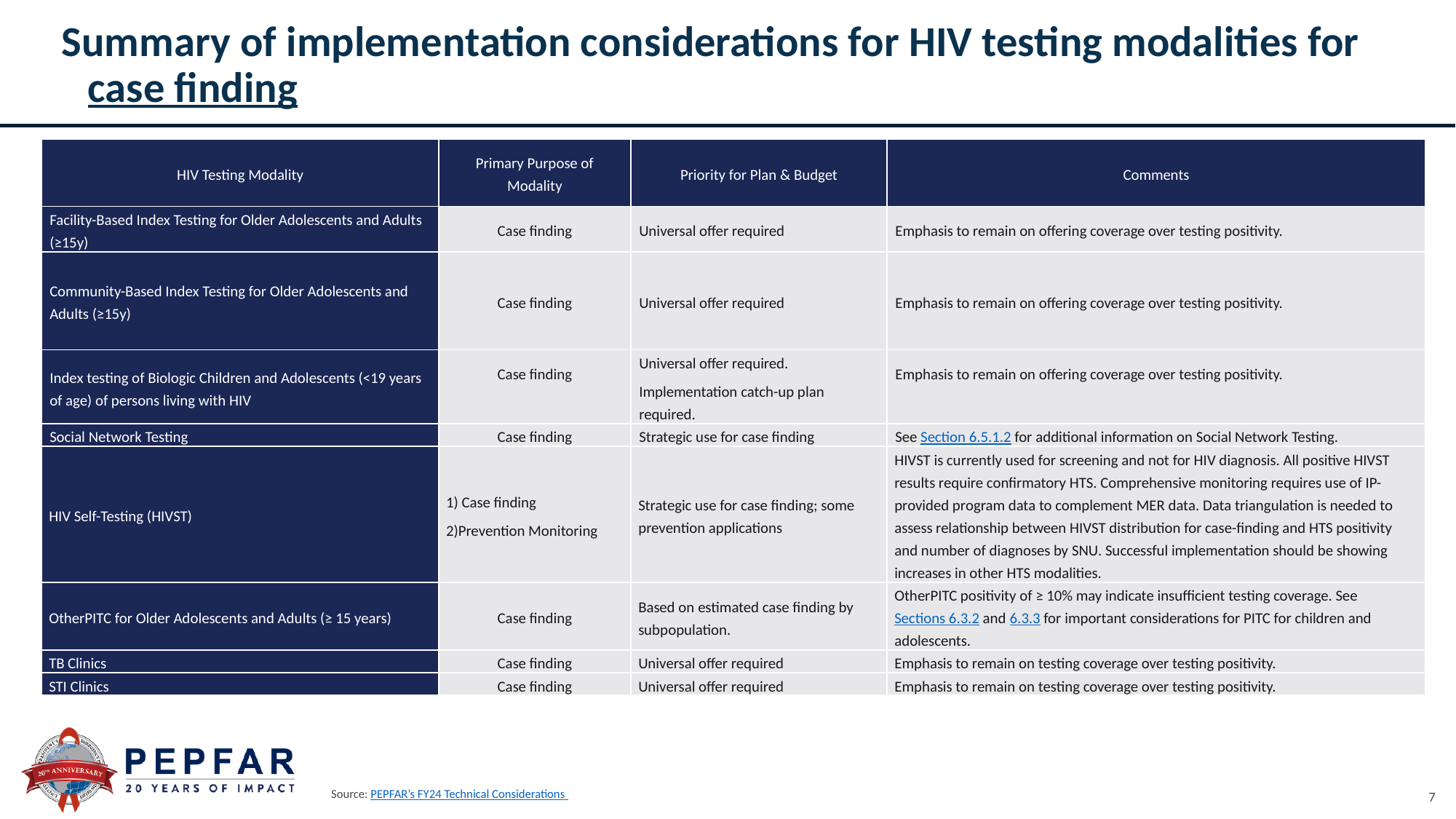

Summary of implementation considerations for HIV testing modalities for case finding
| HIV Testing Modality | Primary Purpose of Modality | Priority for Plan & Budget | Comments |
| --- | --- | --- | --- |
| Facility-Based Index Testing for Older Adolescents and Adults (≥15y) | Case finding | Universal offer required | Emphasis to remain on offering coverage over testing positivity. |
| Community-Based Index Testing for Older Adolescents and Adults (≥15y) | Case finding | Universal offer required | Emphasis to remain on offering coverage over testing positivity. |
| Index testing of Biologic Children and Adolescents (<19 years of age) of persons living with HIV | Case finding | Universal offer required. Implementation catch-up plan required. | Emphasis to remain on offering coverage over testing positivity. |
| Social Network Testing | Case finding | Strategic use for case finding | See Section 6.5.1.2 for additional information on Social Network Testing. |
| HIV Self-Testing (HIVST) | 1) Case finding 2)Prevention Monitoring | Strategic use for case finding; some prevention applications | HIVST is currently used for screening and not for HIV diagnosis. All positive HIVST results require confirmatory HTS. Comprehensive monitoring requires use of IP-provided program data to complement MER data. Data triangulation is needed to assess relationship between HIVST distribution for case-finding and HTS positivity and number of diagnoses by SNU. Successful implementation should be showing increases in other HTS modalities. |
| OtherPITC for Older Adolescents and Adults (≥ 15 years) | Case finding | Based on estimated case finding by subpopulation. | OtherPITC positivity of ≥ 10% may indicate insufficient testing coverage. See Sections 6.3.2 and 6.3.3 for important considerations for PITC for children and adolescents. |
| TB Clinics | Case finding | Universal offer required | Emphasis to remain on testing coverage over testing positivity. |
| STI Clinics | Case finding | Universal offer required | Emphasis to remain on testing coverage over testing positivity. |
Source: PEPFAR’s FY24 Technical Considerations